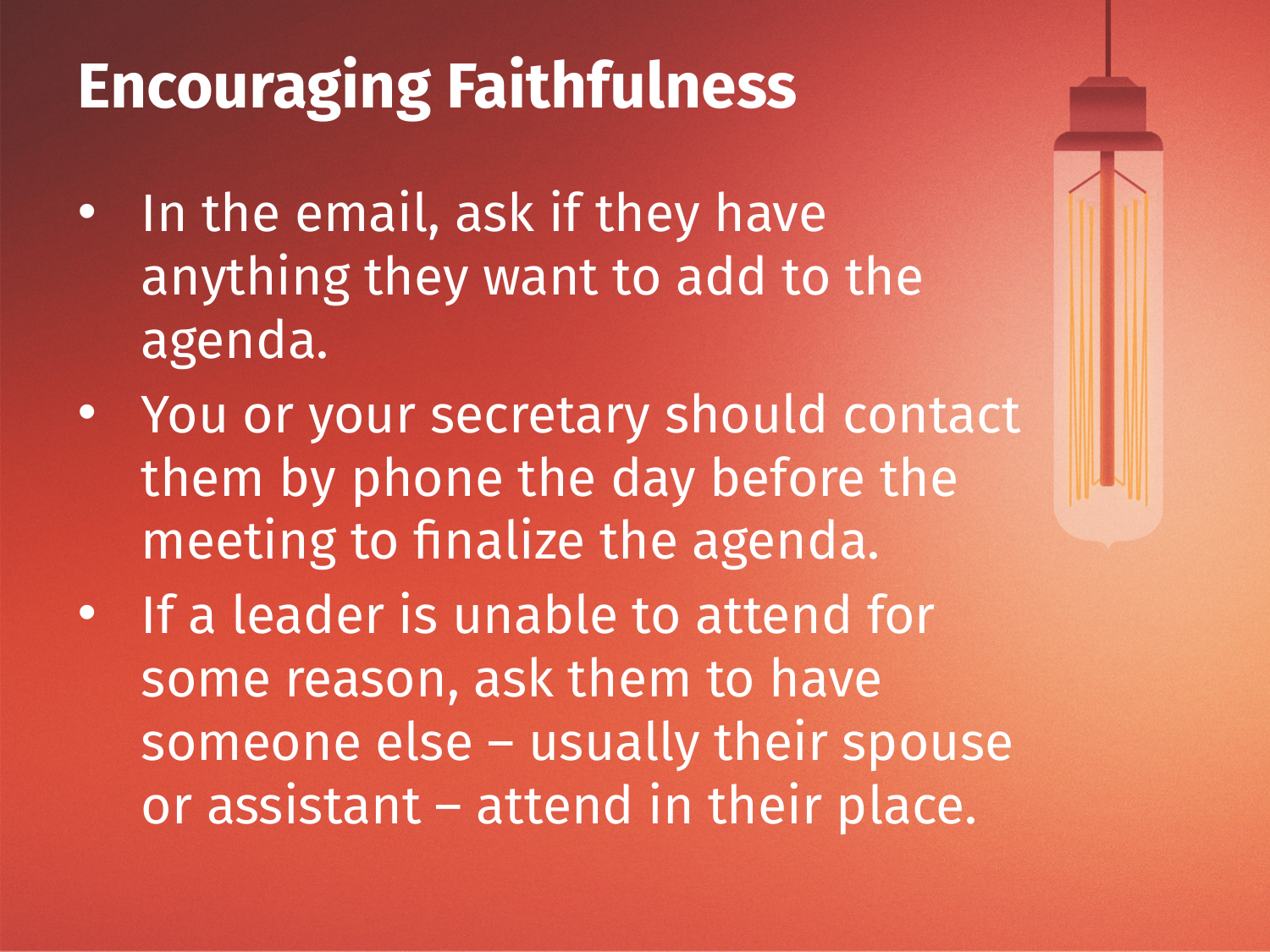

Encouraging Faithfulness
In the email, ask if they have anything they want to add to the agenda.
You or your secretary should contact them by phone the day before the meeting to finalize the agenda.
If a leader is unable to attend for some reason, ask them to have someone else – usually their spouse or assistant – attend in their place.